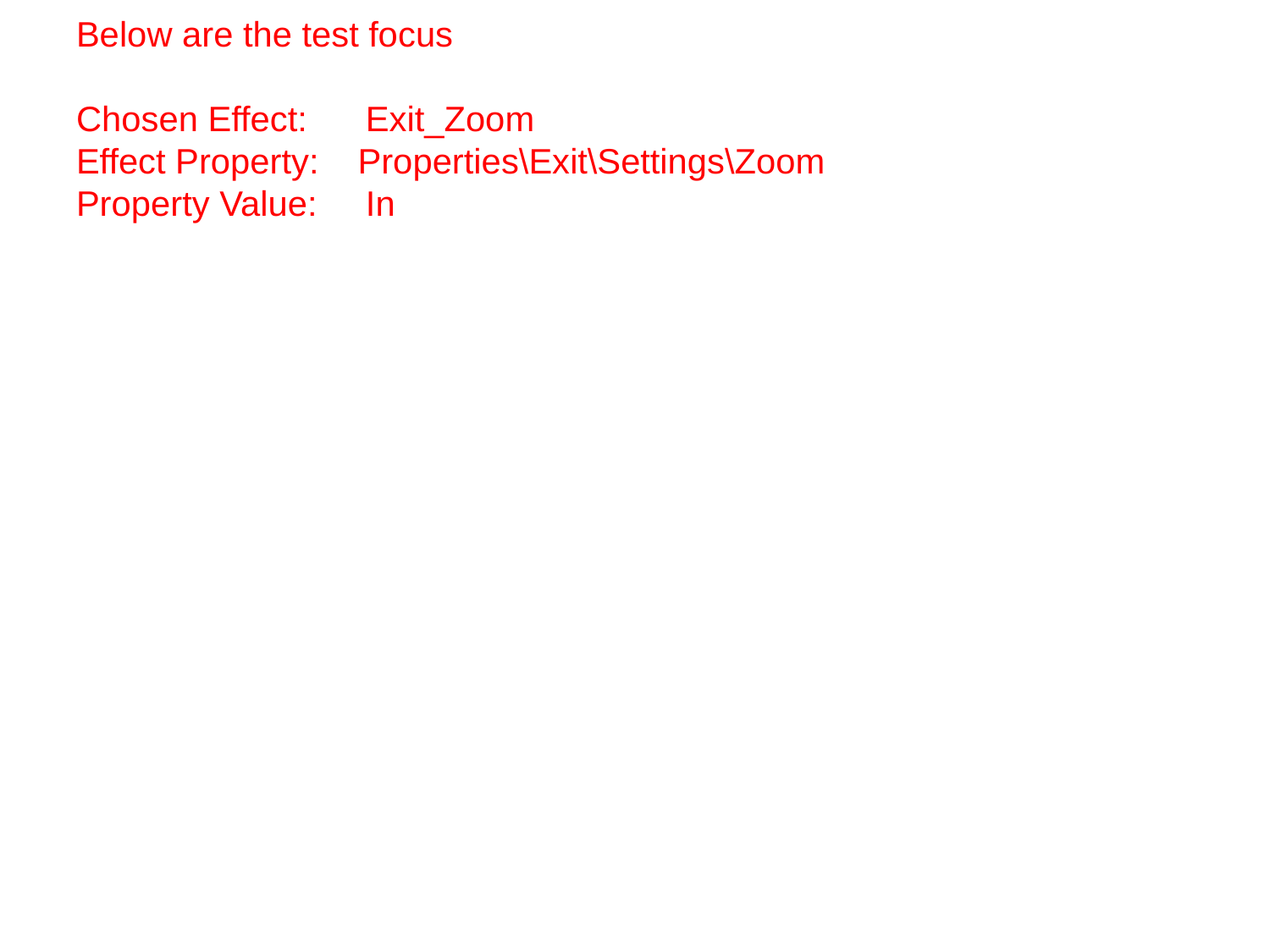

# Below are the test focus Chosen Effect:      Exit_Zoom Effect Property:    Properties\Exit\Settings\Zoom Property Value:     In